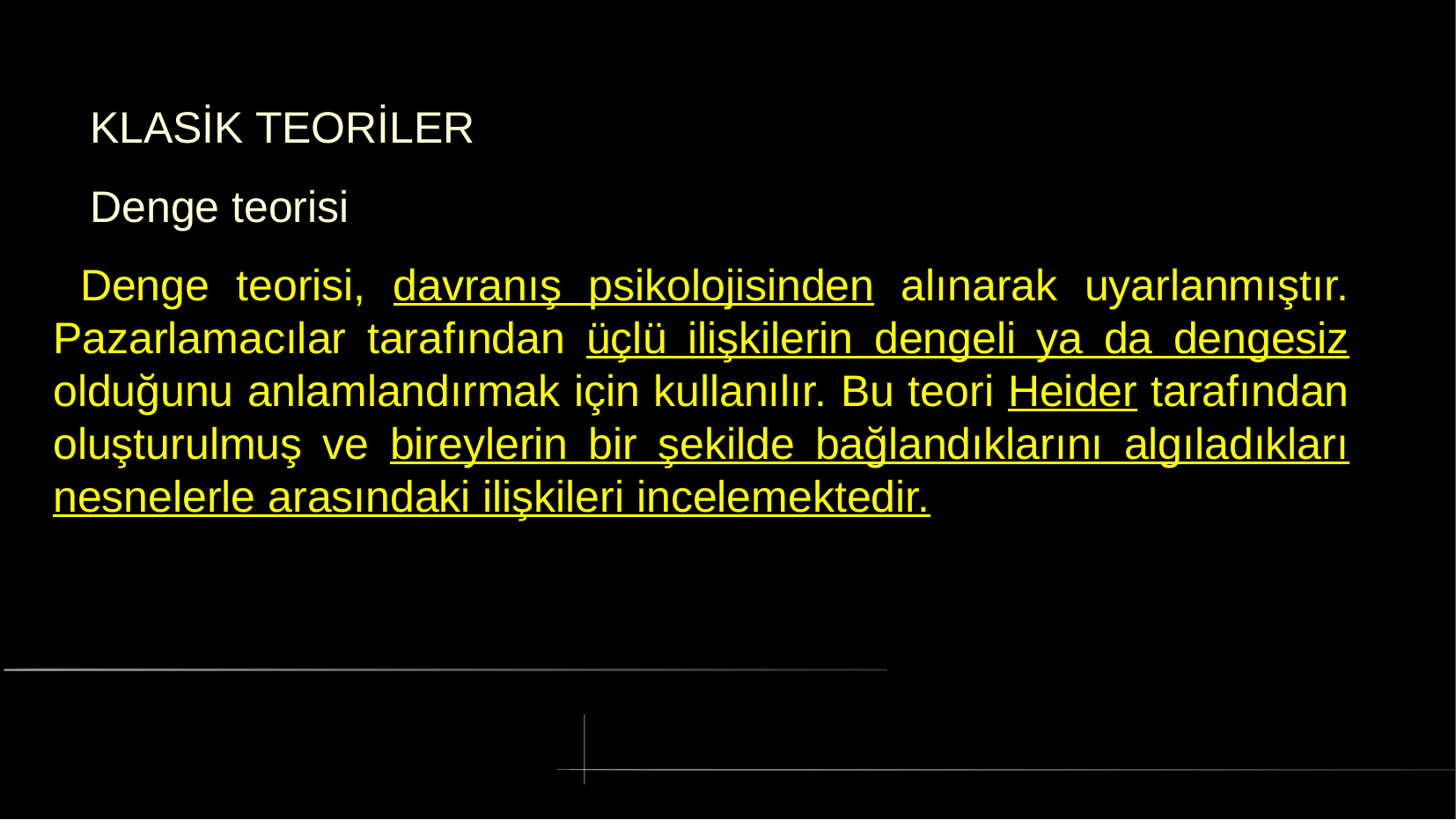

# KLASİK TEORİLER
   Denge teorisi
 Denge teorisi, davranış psikolojisinden alınarak uyarlanmıştır. Pazarlamacılar tarafından üçlü ilişkilerin dengeli ya da dengesiz olduğunu anlamlandırmak için kullanılır. Bu teori Heider tarafından oluşturulmuş ve bireylerin bir şekilde bağlandıklarını algıladıkları nesnelerle arasındaki ilişkileri incelemektedir.